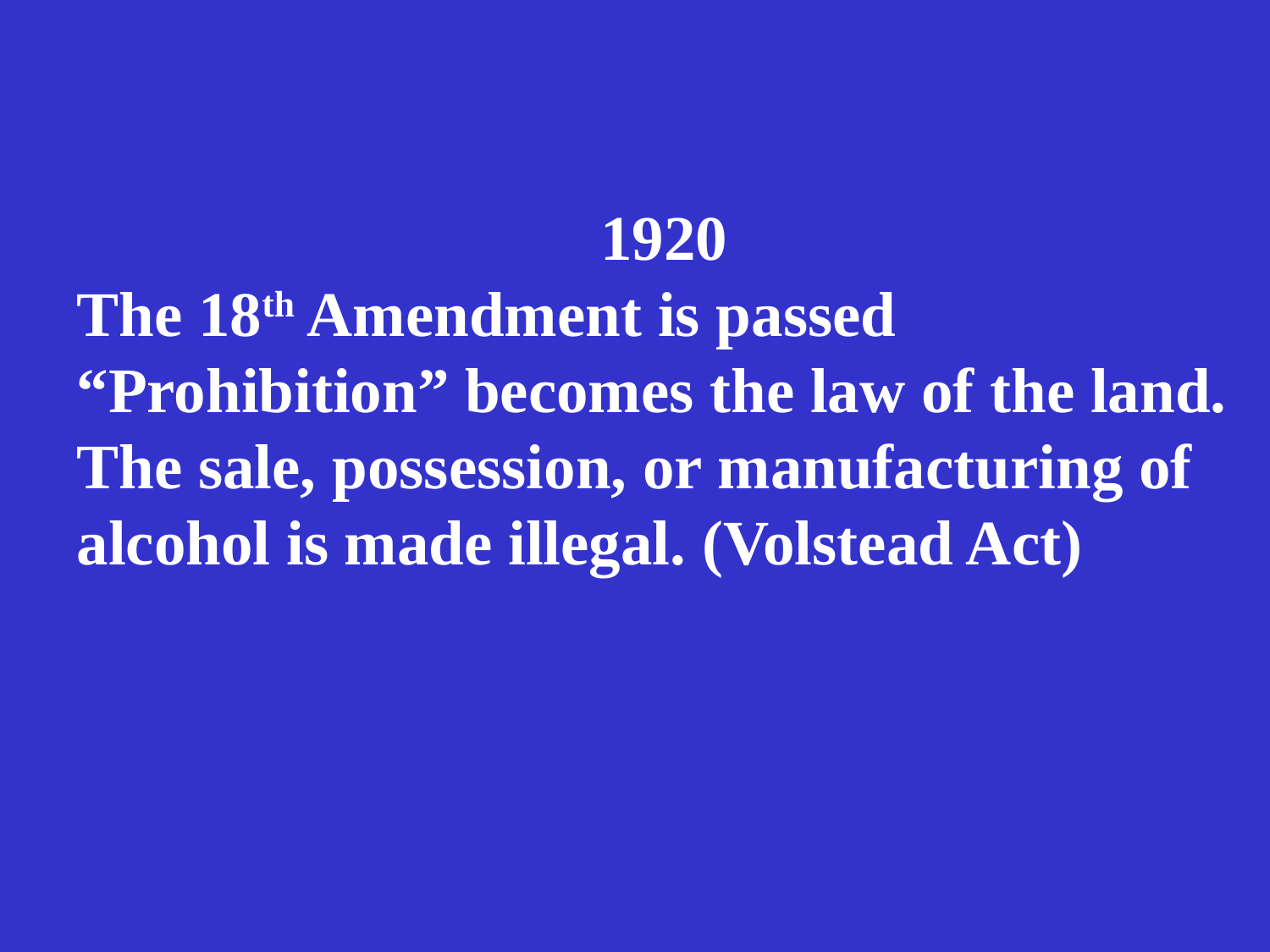

1920
The 18th Amendment is passed
“Prohibition” becomes the law of the land.
The sale, possession, or manufacturing of
alcohol is made illegal. (Volstead Act)